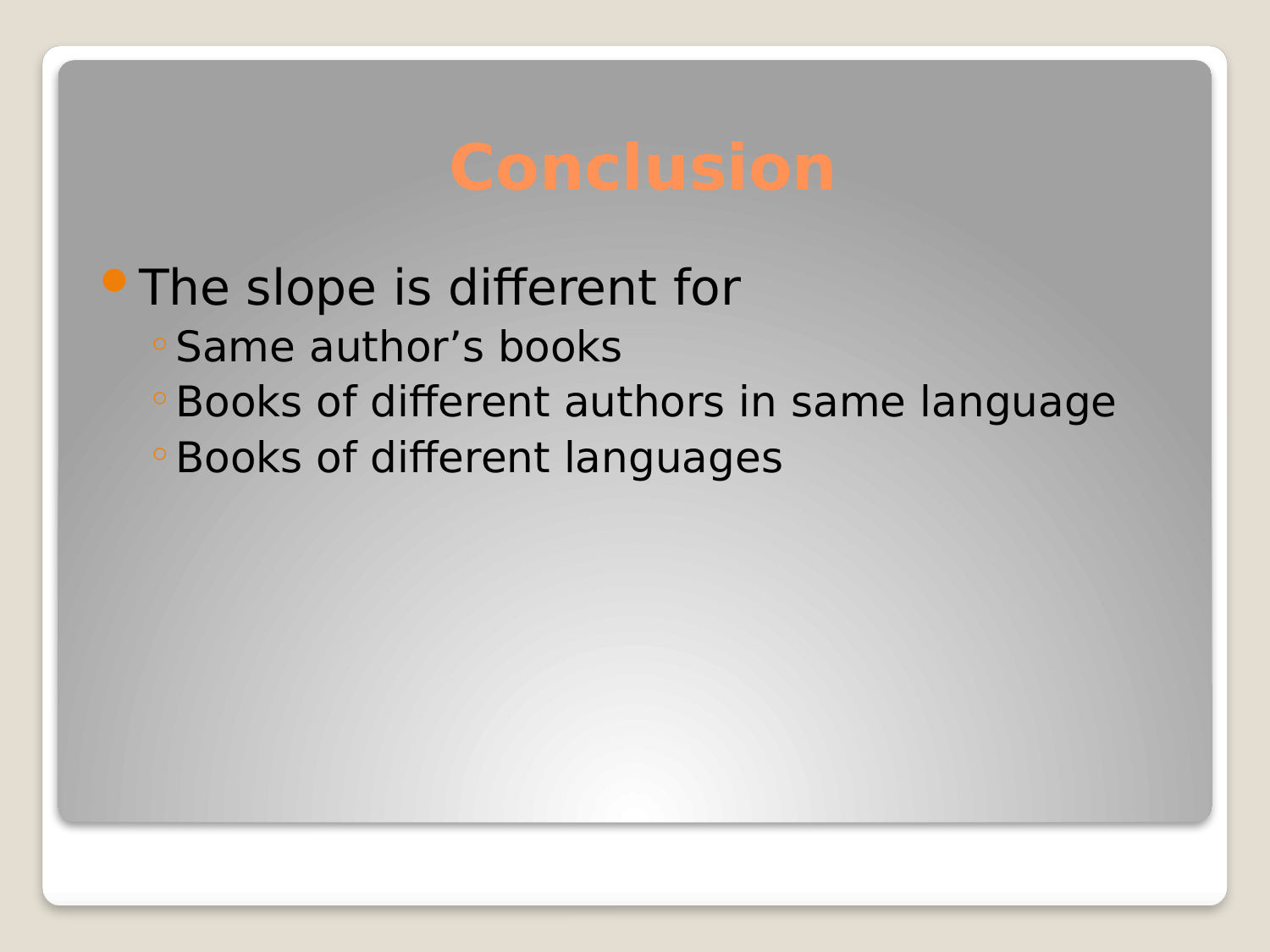

# Conclusion
The slope is different for
Same author’s books
Books of different authors in same language
Books of different languages